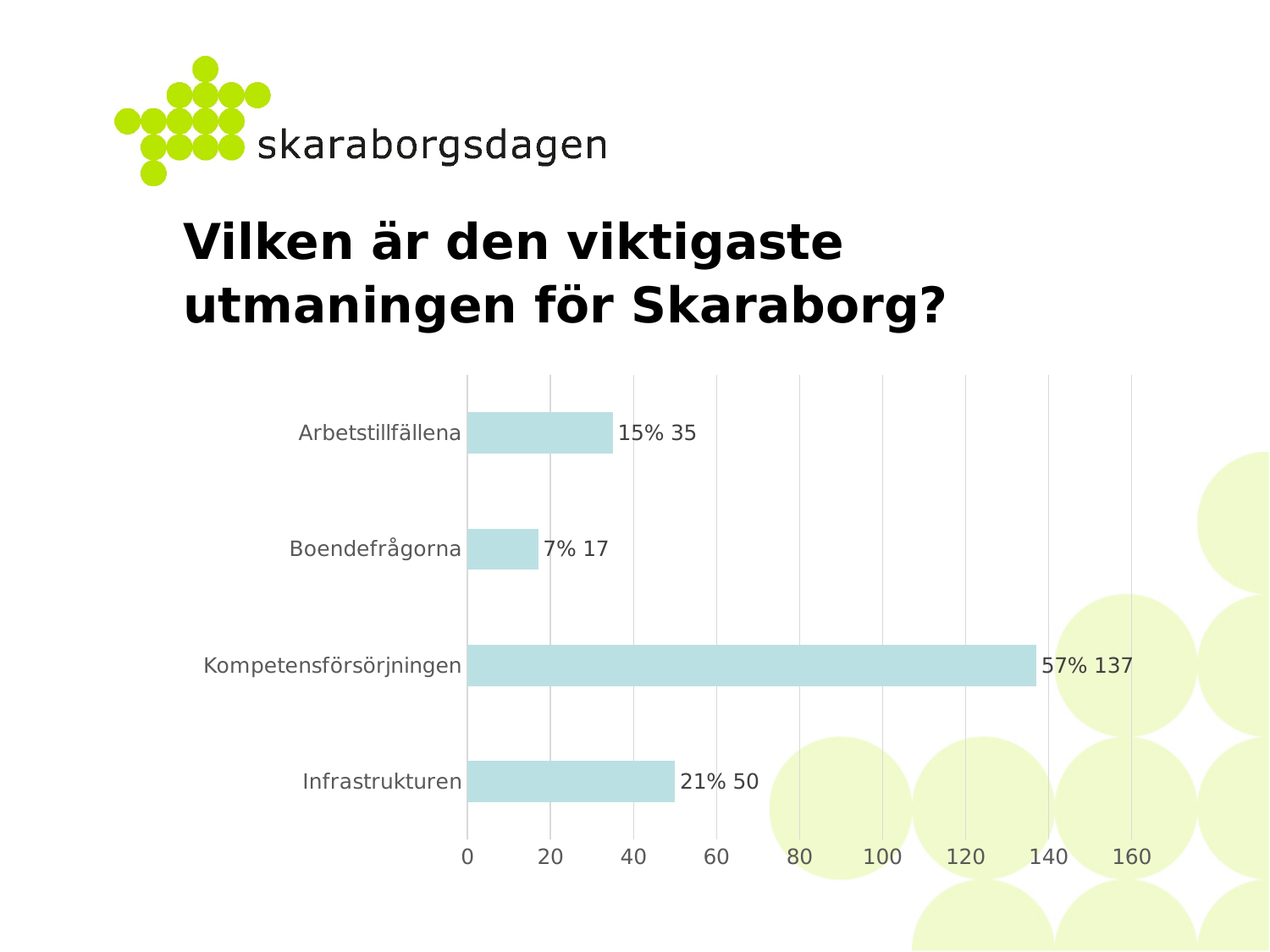

# Vilken är den viktigaste utmaningen för Skaraborg?

### Chart

| Category | Antal |
|---|---|
| Infrastrukturen | 50.0 |
| Kompetensförsörjningen | 137.0 |
| Boendefrågorna | 17.0 |
| Arbetstillfällena | 35.0 |